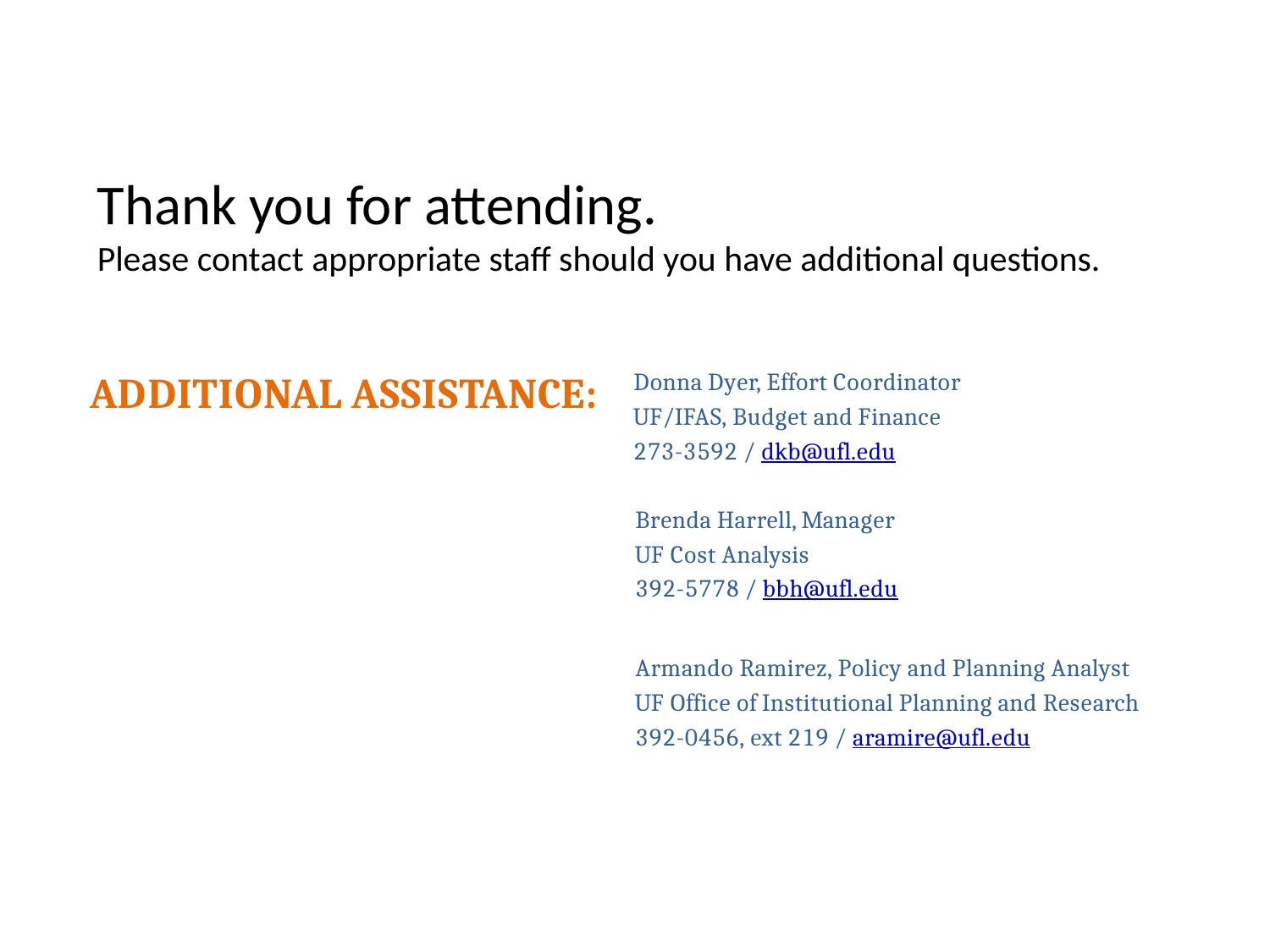

Thank you for attending.
Please contact appropriate staff should you have additional questions.
# Additional Assistance:
Donna Dyer, Effort Coordinator
UF/IFAS, Budget and Finance
273-3592 / dkb@ufl.edu
Brenda Harrell, Manager
UF Cost Analysis
392-5778 / bbh@ufl.edu
Armando Ramirez, Policy and Planning Analyst
UF Office of Institutional Planning and Research
392-0456, ext 219 / aramire@ufl.edu